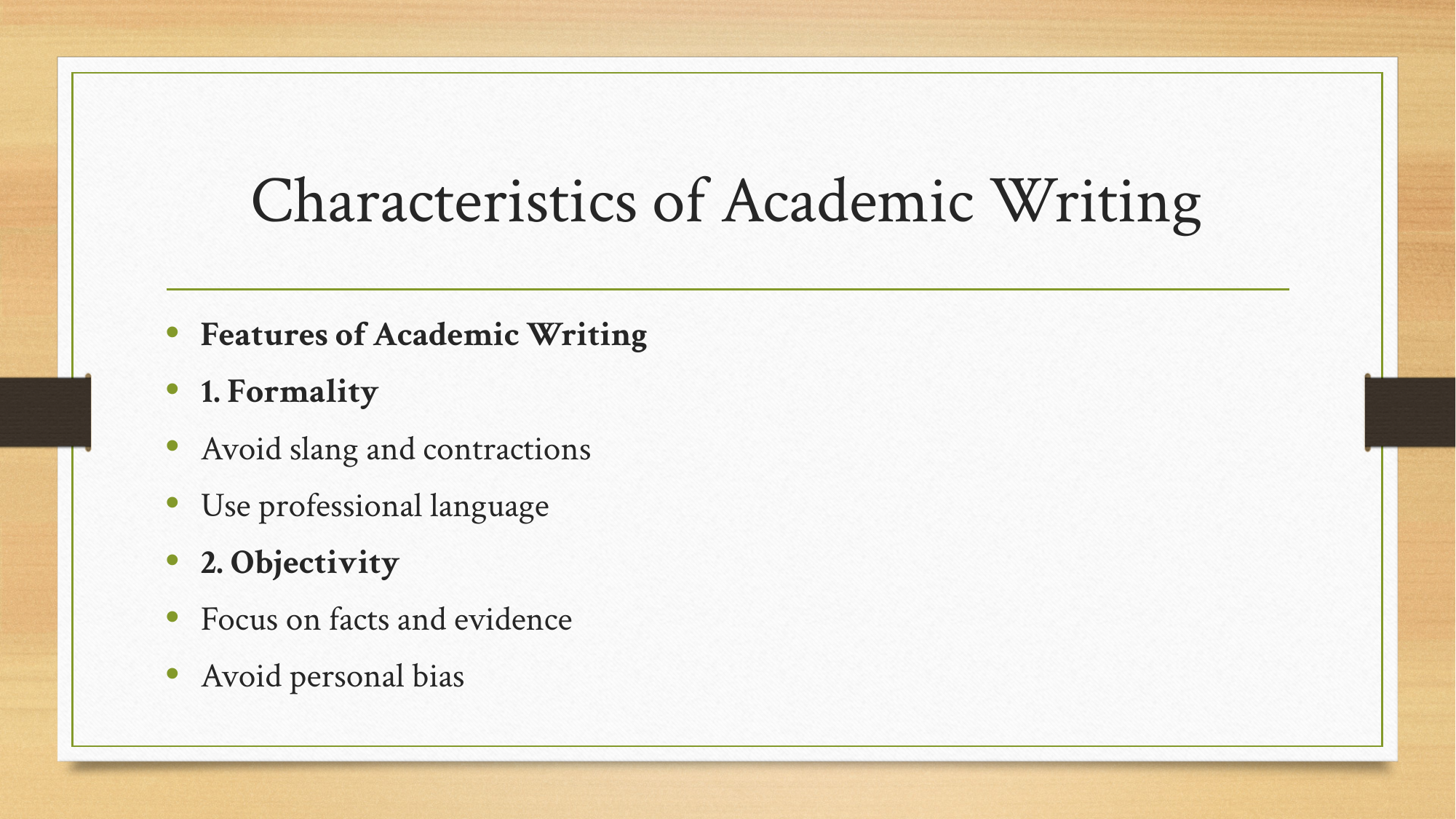

# Characteristics of Academic Writing
Features of Academic Writing
1. Formality
Avoid slang and contractions
Use professional language
2. Objectivity
Focus on facts and evidence
Avoid personal bias